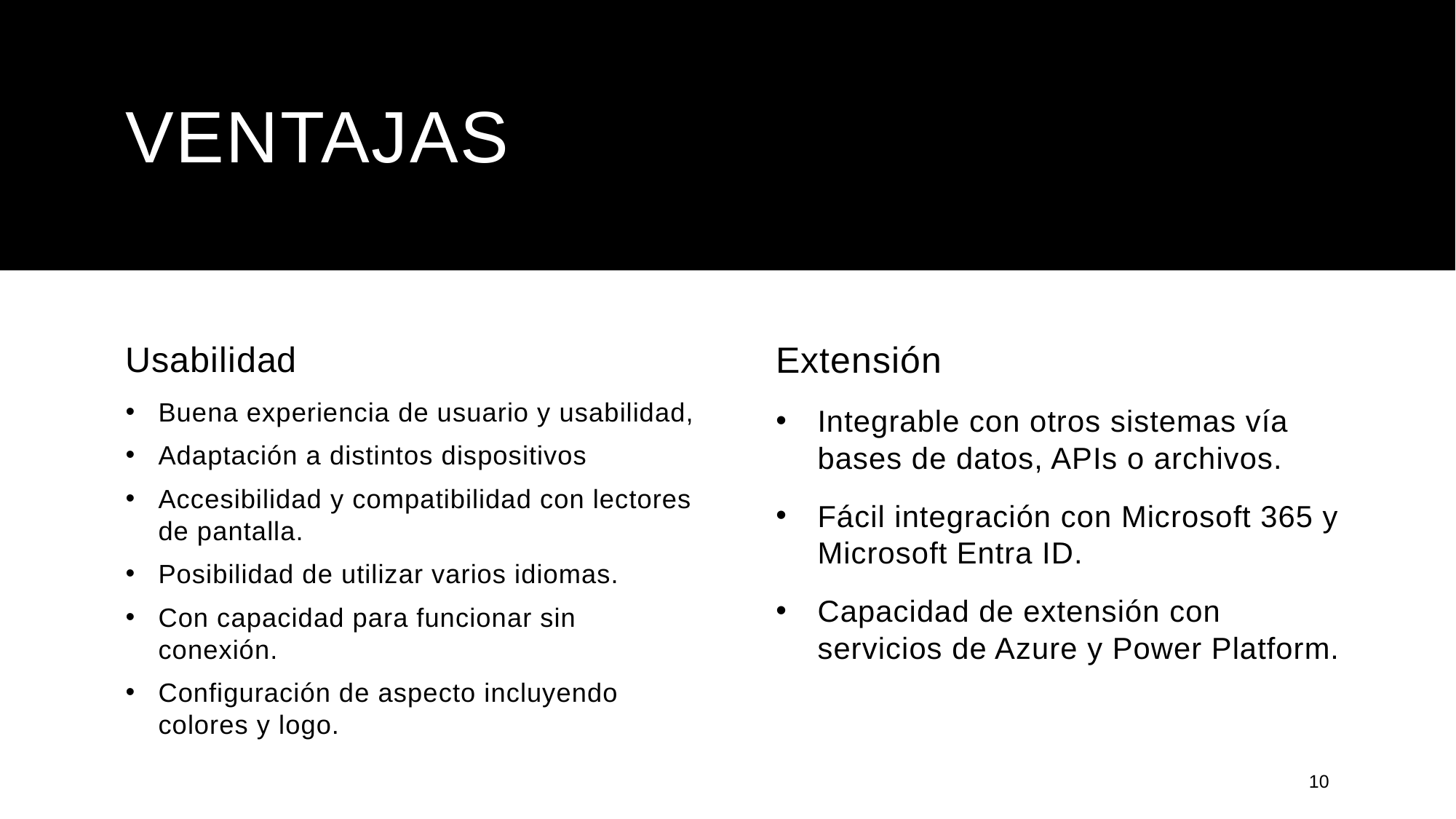

# Ventajas
Usabilidad
Buena experiencia de usuario y usabilidad,
Adaptación a distintos dispositivos
Accesibilidad y compatibilidad con lectores de pantalla.
Posibilidad de utilizar varios idiomas.
Con capacidad para funcionar sin conexión.
Configuración de aspecto incluyendo colores y logo.

Extensión
Integrable con otros sistemas vía bases de datos, APIs o archivos.
Fácil integración con Microsoft 365 y Microsoft Entra ID.
Capacidad de extensión con servicios de Azure y Power Platform.

10